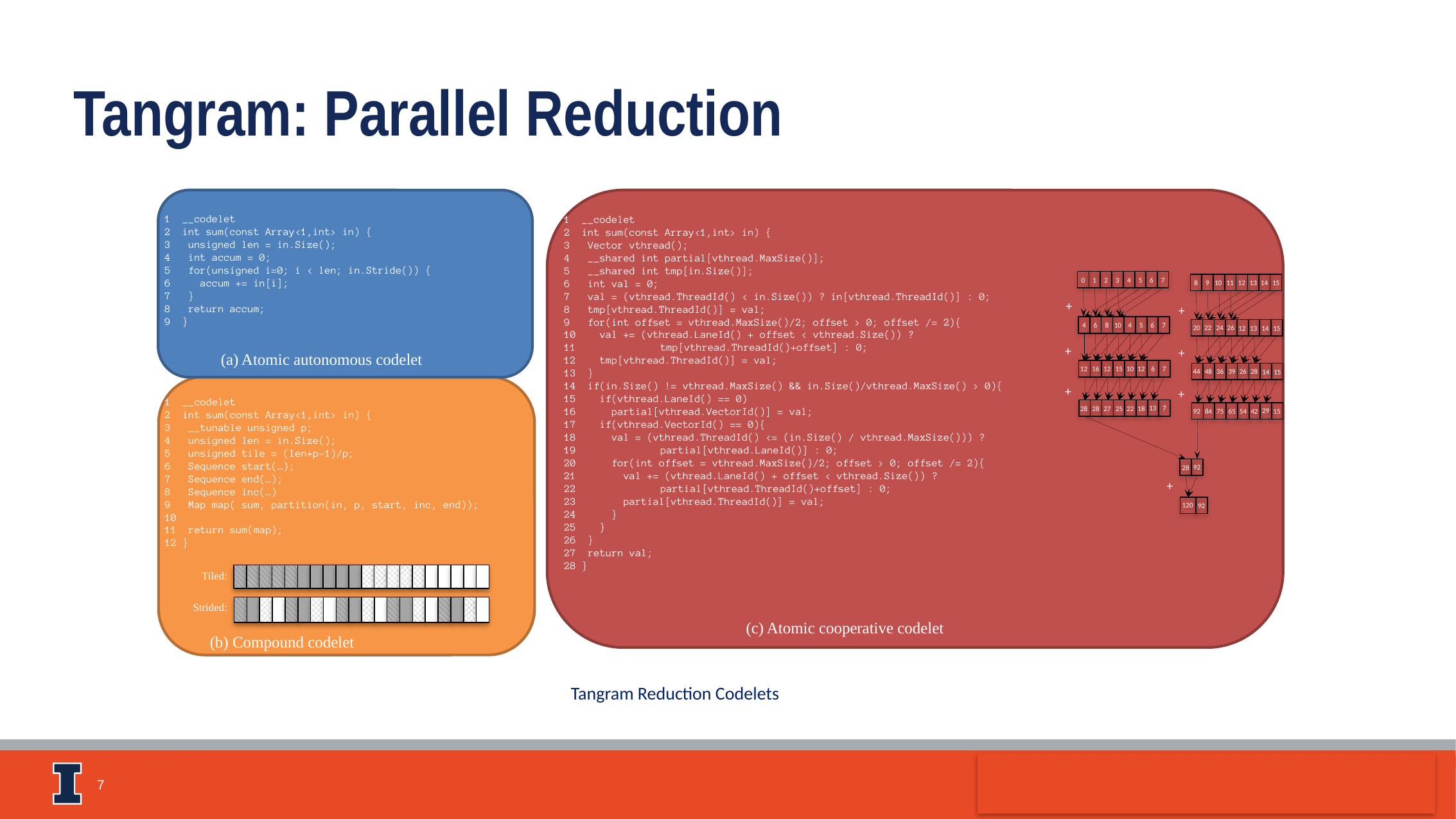

Tangram: Parallel Reduction

1  __codelet
2  int sum(const Array<1,int> in) {
3   unsigned len = in.Size();
4   int accum = 0;
5   for(unsigned i=0; i < len; in.Stride()) {
6     accum += in[i];
7   }
8   return accum;
9  }
1  __codelet
2  int sum(const Array<1,int> in) {
3   Vector vthread();
4   __shared int partial[vthread.MaxSize()];
5   __shared int tmp[in.Size()];
6   int val = 0;
7   val = (vthread.ThreadId() < in.Size()) ? in[vthread.ThreadId()] : 0;
8   tmp[vthread.ThreadId()] = val;
9   for(int offset = vthread.MaxSize()/2; offset > 0; offset /= 2){
10    val += (vthread.LaneId() + offset < vthread.Size()) ?
11	tmp[vthread.ThreadId()+offset] : 0;
12    tmp[vthread.ThreadId()] = val;
13  }
14  if(in.Size() != vthread.MaxSize() && in.Size()/vthread.MaxSize() > 0){
15    if(vthread.LaneId() == 0)
16      partial[vthread.VectorId()] = val;
17    if(vthread.VectorId() == 0){
18      val = (vthread.ThreadId() <= (in.Size() / vthread.MaxSize())) ?
19	partial[vthread.LaneId()] : 0;
20      for(int offset = vthread.MaxSize()/2; offset > 0; offset /= 2){
21        val += (vthread.LaneId() + offset < vthread.Size()) ?
22	partial[vthread.ThreadId()+offset] : 0;
23        partial[vthread.ThreadId()] = val;
24      }
25    }
26  }
27  return val;
28 }
11
13
15
10
14
12

8
9

+
26

+
44
48
36
39
26
28

+
29
92
84
75
65
54
42

22
24
14
15
13
12
14
15
15
20
6
7
3
4
5
0
1
2
+
10
6
7

4
5
4
6
8
+
12
16
12
15
10
12
6
7

+
13
28
28
27
25
22
18

7

(a) Atomic autonomous codelet

1  __codelet
2  int sum(const Array<1,int> in) {
3   __tunable unsigned p;
4   unsigned len = in.Size();
5   unsigned tile = (len+p-1)/p;
6   Sequence start(…);
7   Sequence end(…);
8   Sequence inc(…)
9   Map map( sum, partition(in, p, start, inc, end));
10  map.atomicAdd();
11  return sum(map);
12 }
92
28

+
120
92

Tiled:

Strided:

(c) Atomic cooperative codelet
(b) Compound codelet
Tangram Reduction Codelets

7